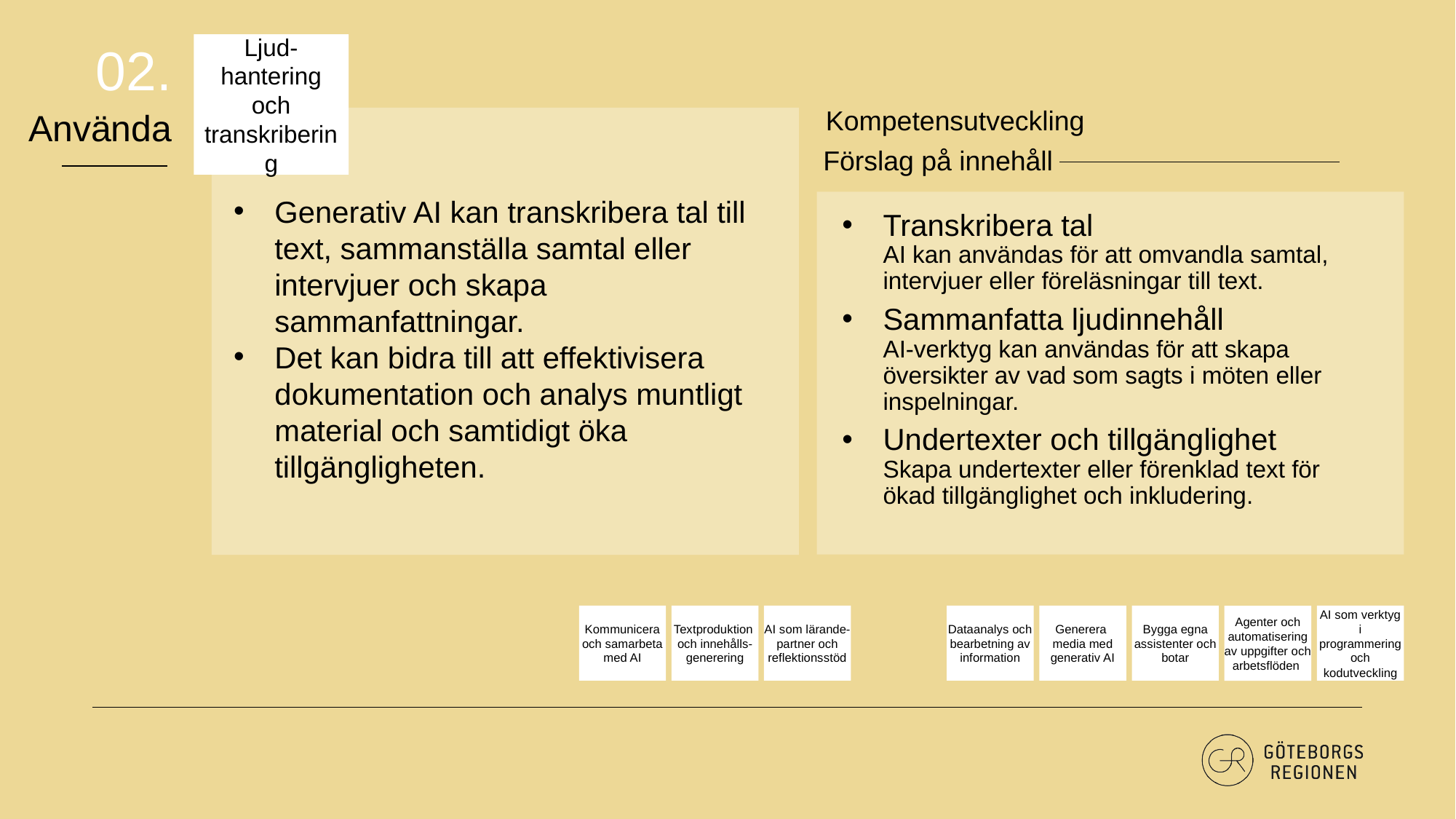

Ljud-hantering och transkribering
02.
Kompetensutveckling
Använda

Förslag på innehåll
Generativ AI kan transkribera tal till text, sammanställa samtal eller intervjuer och skapa sammanfattningar.
Det kan bidra till att effektivisera dokumentation och analys muntligt material och samtidigt öka tillgängligheten.

Transkribera tal
AI kan användas för att omvandla samtal, intervjuer eller föreläsningar till text.
Sammanfatta ljudinnehåll
AI-verktyg kan användas för att skapa översikter av vad som sagts i möten eller inspelningar.
Undertexter och tillgänglighet
Skapa undertexter eller förenklad text för ökad tillgänglighet och inkludering.

Kommunicera och samarbeta med AI
Textproduktion
och innehålls-generering
AI som lärande-partner och reflektionsstöd
Dataanalys och bearbetning av information
Generera
media med generativ AI
Bygga egna assistenter och botar
AI som verktyg i programmering och kodutveckling
Agenter och automatisering av uppgifter och arbetsflöden